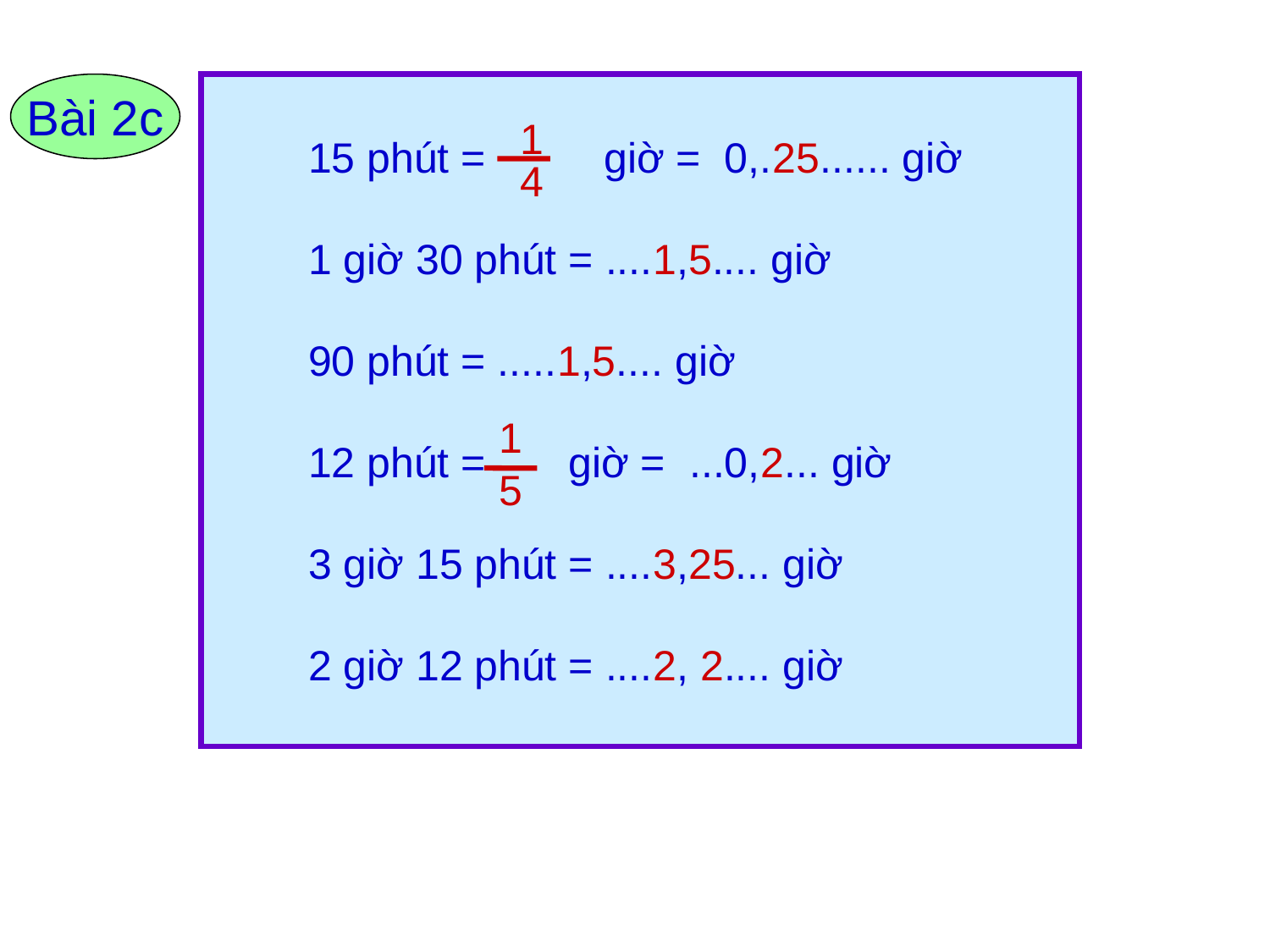

Bài 2c

        15 phút =          giờ =  0,.25...... giờ

        1 giờ 30 phút = ....1,5.... giờ

        90 phút = .....1,5.... giờ

        12 phút =       giờ =  ...0,2... giờ

        3 giờ 15 phút = ....3,25... giờ

        2 giờ 12 phút = ....2, 2.... giờ

1
4

1
5